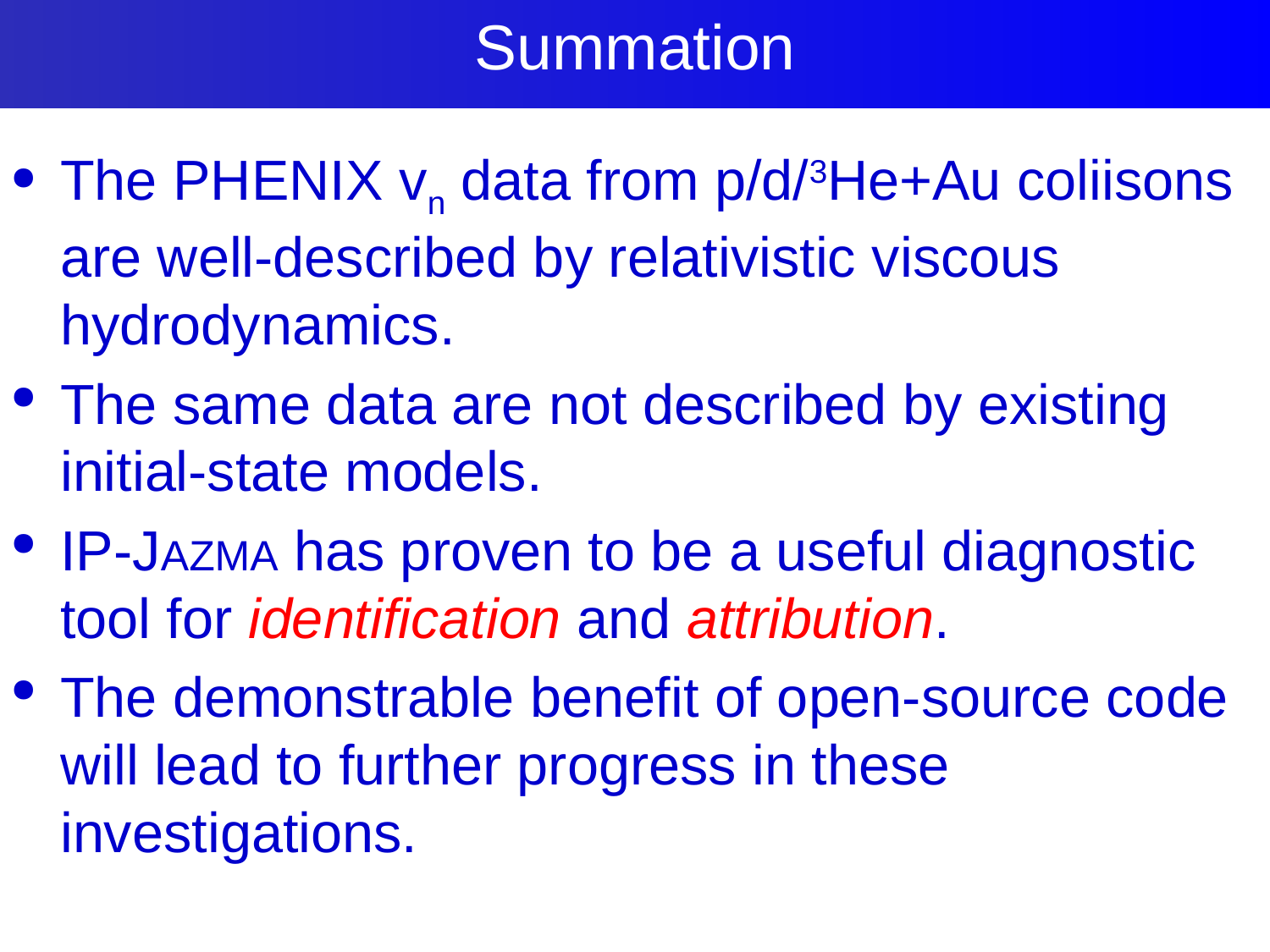

# Summation
27
The PHENIX vn data from p/d/3He+Au coliisons are well-described by relativistic viscous hydrodynamics.
The same data are not described by existing initial-state models.
IP-JAZMA has proven to be a useful diagnostic tool for identification and attribution.
The demonstrable benefit of open-source code will lead to further progress in these investigations.